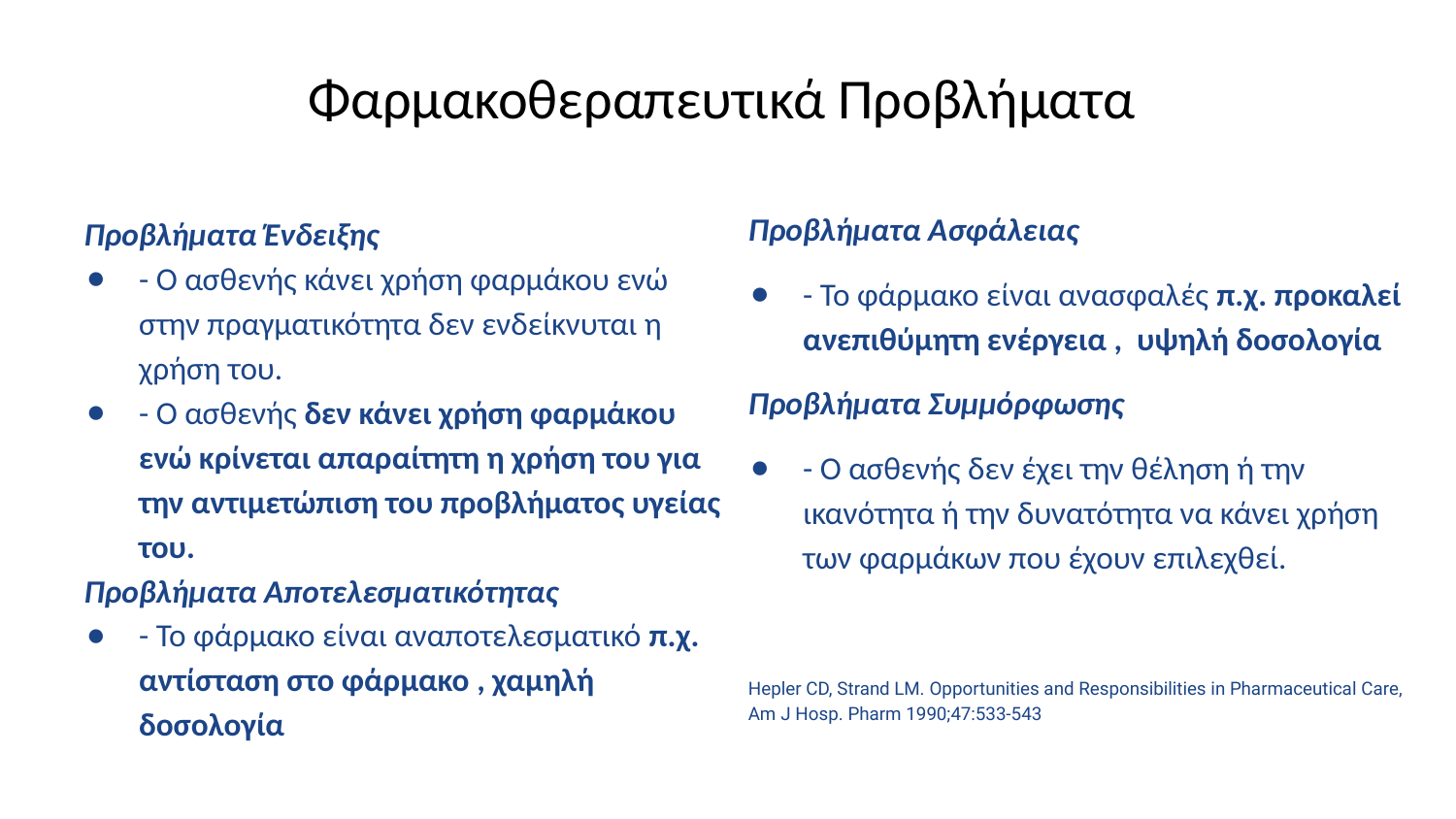

# Φαρμακοθεραπευτικά Προβλήματα
Προβλήματα Ασφάλειας
- Το φάρμακο είναι ανασφαλές π.χ. προκαλεί ανεπιθύμητη ενέργεια ,  υψηλή δοσολογία
Προβλήματα Συμμόρφωσης
- Ο ασθενής δεν έχει την θέληση ή την ικανότητα ή την δυνατότητα να κάνει χρήση των φαρμάκων που έχουν επιλεχθεί.

Hepler CD, Strand LM. Opportunities and Responsibilities in Pharmaceutical Care,
Am J Hosp. Pharm 1990;47:533-543

Προβλήματα Ένδειξης
- Ο ασθενής κάνει χρήση φαρμάκου ενώ στην πραγματικότητα δεν ενδείκνυται η χρήση του.
- Ο ασθενής δεν κάνει χρήση φαρμάκου ενώ κρίνεται απαραίτητη η χρήση του για την αντιμετώπιση του προβλήματος υγείας του.
Προβλήματα Αποτελεσματικότητας
- Το φάρμακο είναι αναποτελεσματικό π.χ. αντίσταση στο φάρμακο , χαμηλή δοσολογία